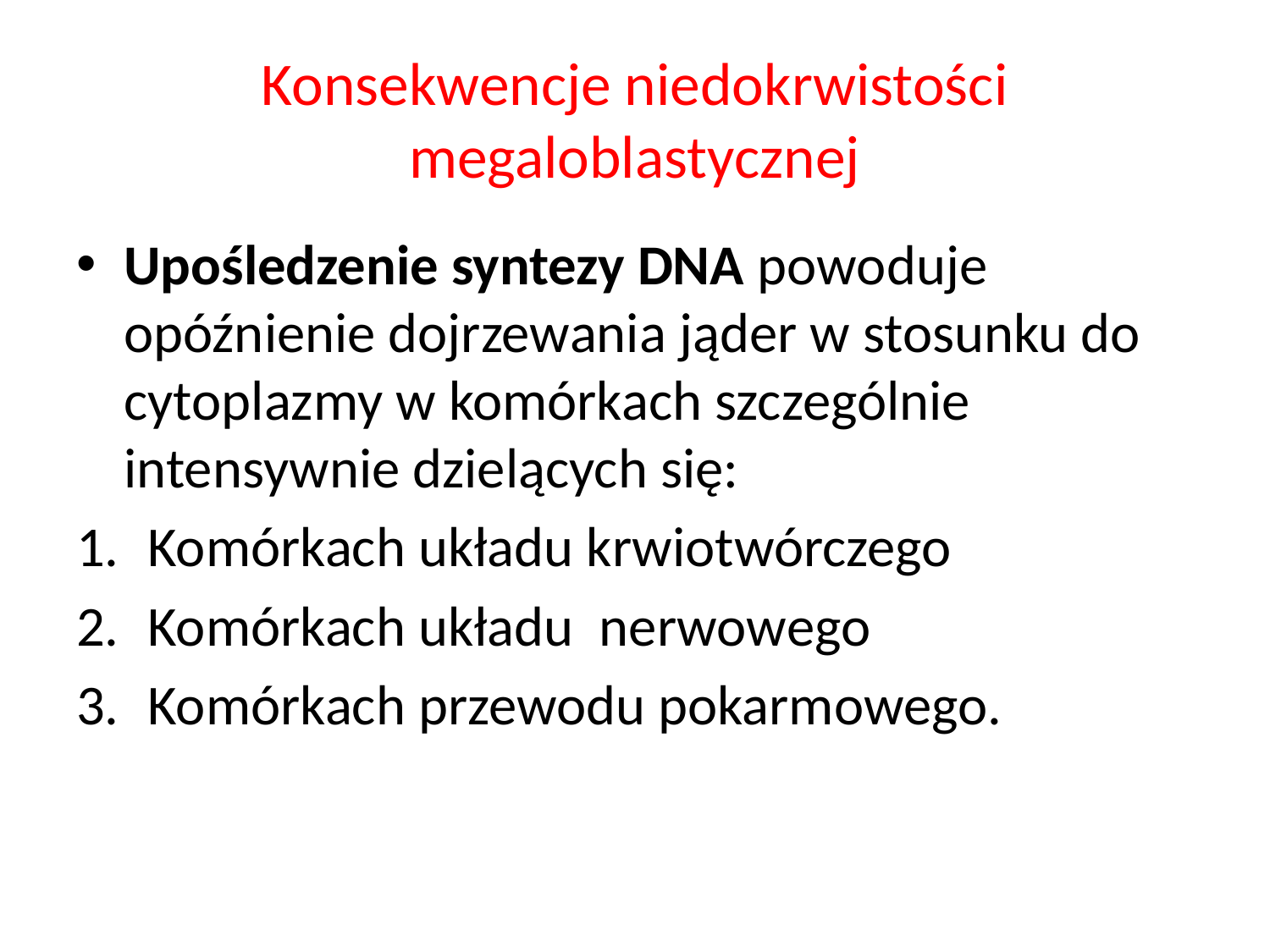

# Konsekwencje niedokrwistości megaloblastycznej
Upośledzenie syntezy DNA powoduje opóźnienie dojrzewania jąder w stosunku do cytoplazmy w komórkach szczególnie intensywnie dzielących się:
Komórkach układu krwiotwórczego
Komórkach układu  nerwowego
Komórkach przewodu pokarmowego.